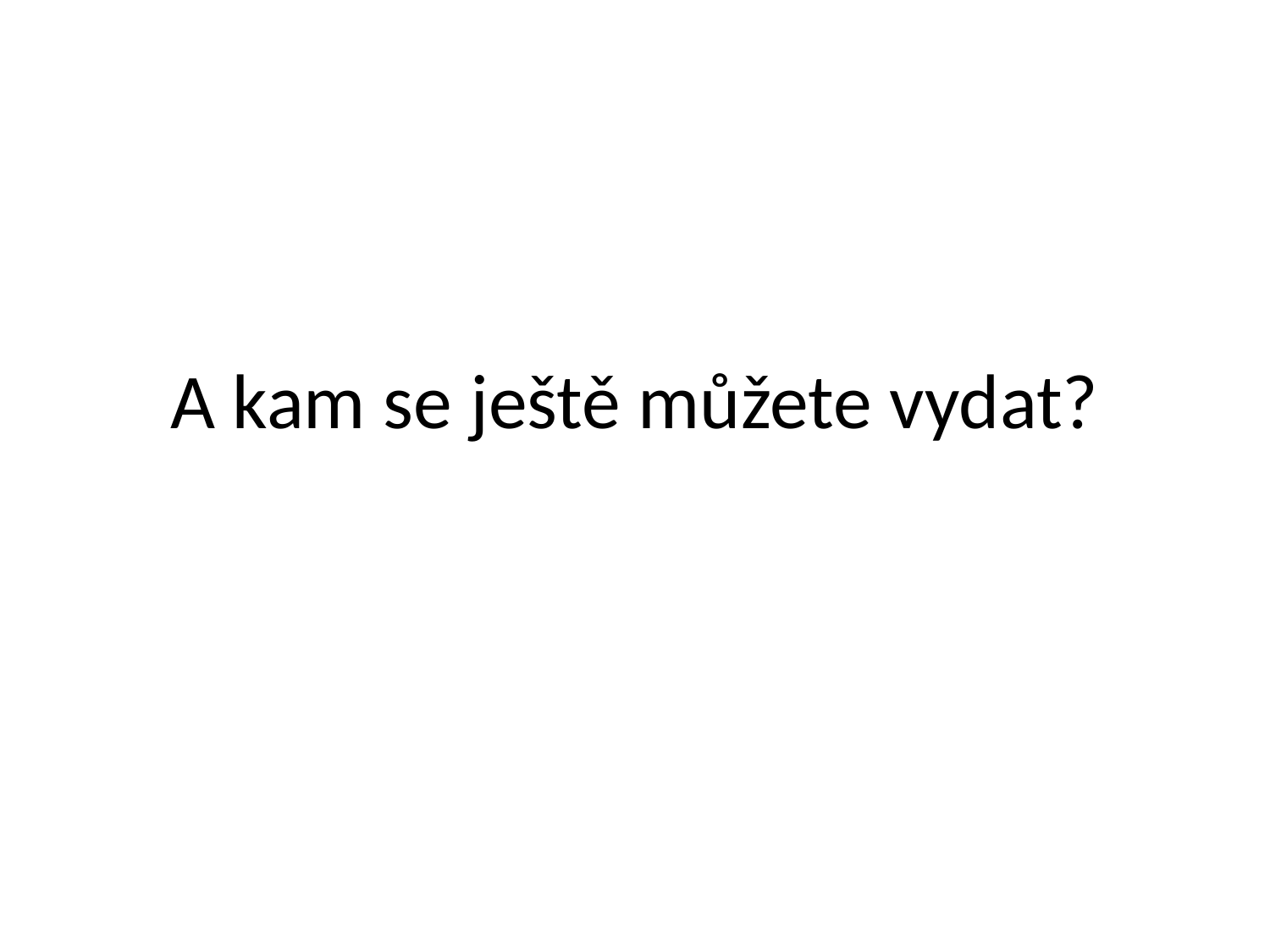

# A kam se ještě můžete vydat?